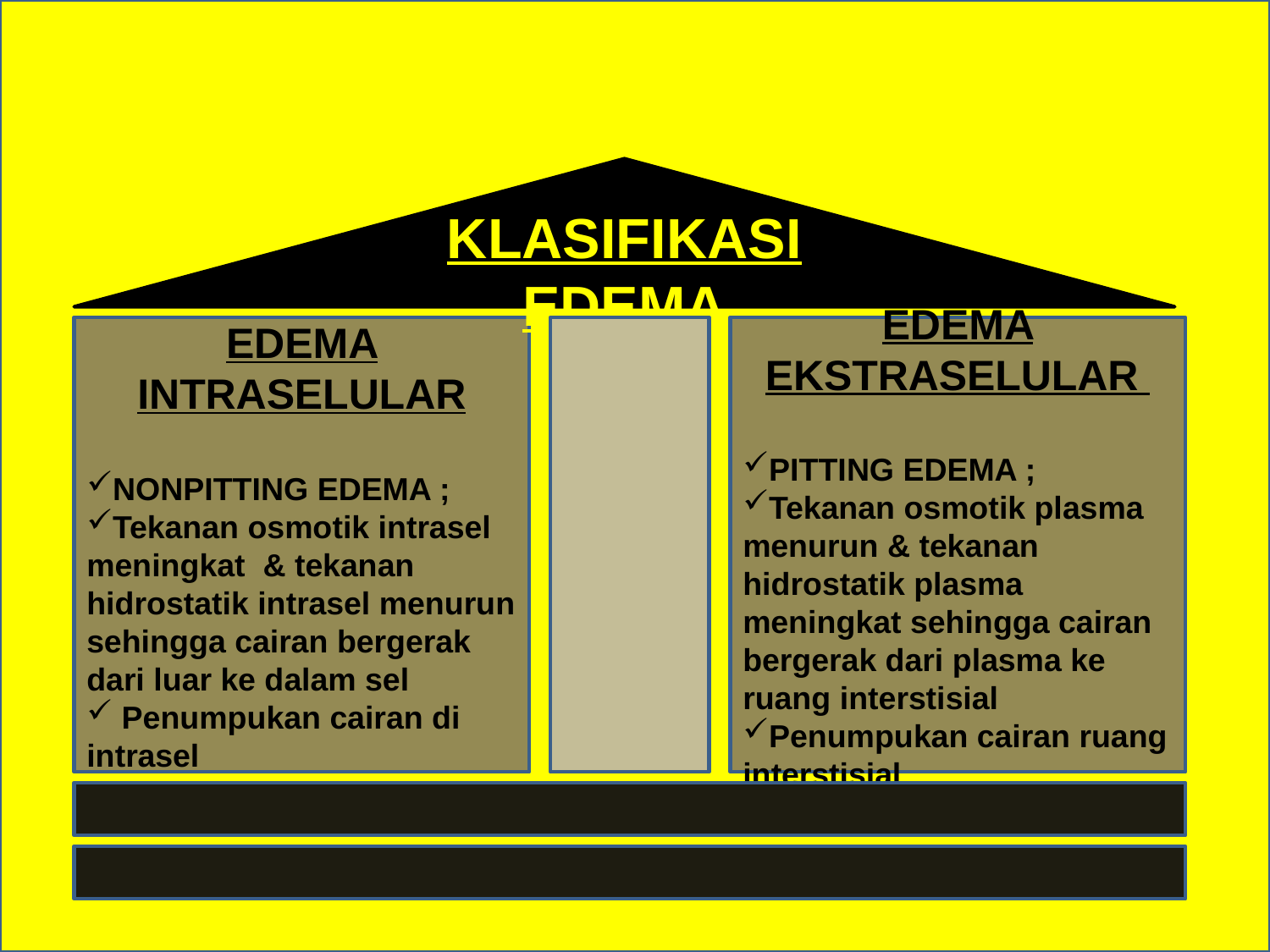

#
KLASIFIKASI EDEMA
EDEMA INTRASELULAR

NONPITTING EDEMA ;
Tekanan osmotik intrasel  meningkat  & tekanan hidrostatik intrasel menurun sehingga cairan bergerak dari luar ke dalam sel
 Penumpukan cairan di intrasel

EDEMA EKSTRASELULAR

PITTING EDEMA ;
Tekanan osmotik plasma menurun & tekanan hidrostatik plasma meningkat sehingga cairan bergerak dari plasma ke ruang interstisial
Penumpukan cairan ruang interstisial